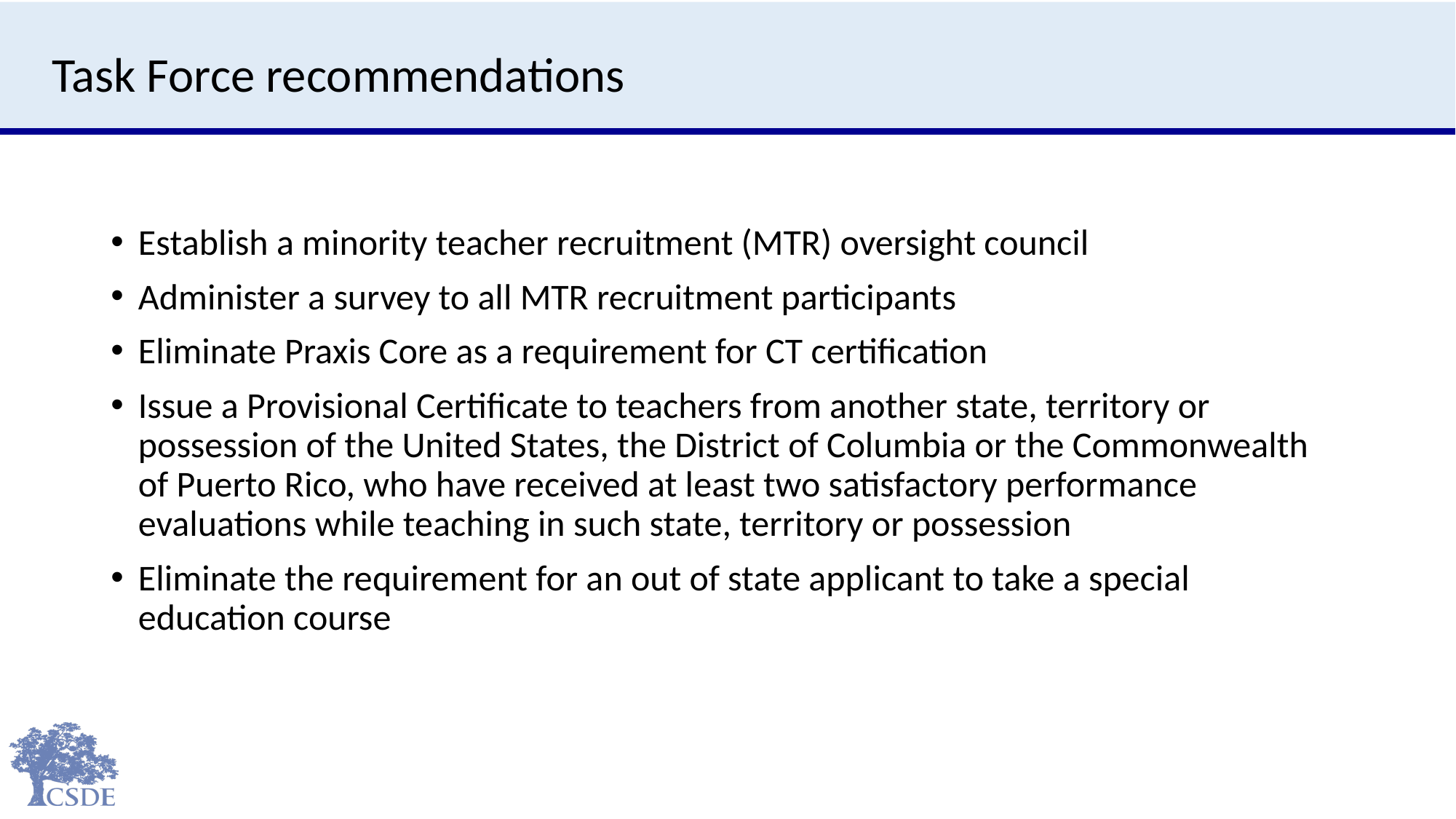

# Task Force recommendations
Establish a minority teacher recruitment (MTR) oversight council
Administer a survey to all MTR recruitment participants
Eliminate Praxis Core as a requirement for CT certification
Issue a Provisional Certificate to teachers from another state, territory or possession of the United States, the District of Columbia or the Commonwealth of Puerto Rico, who have received at least two satisfactory performance evaluations while teaching in such state, territory or possession
Eliminate the requirement for an out of state applicant to take a special education course